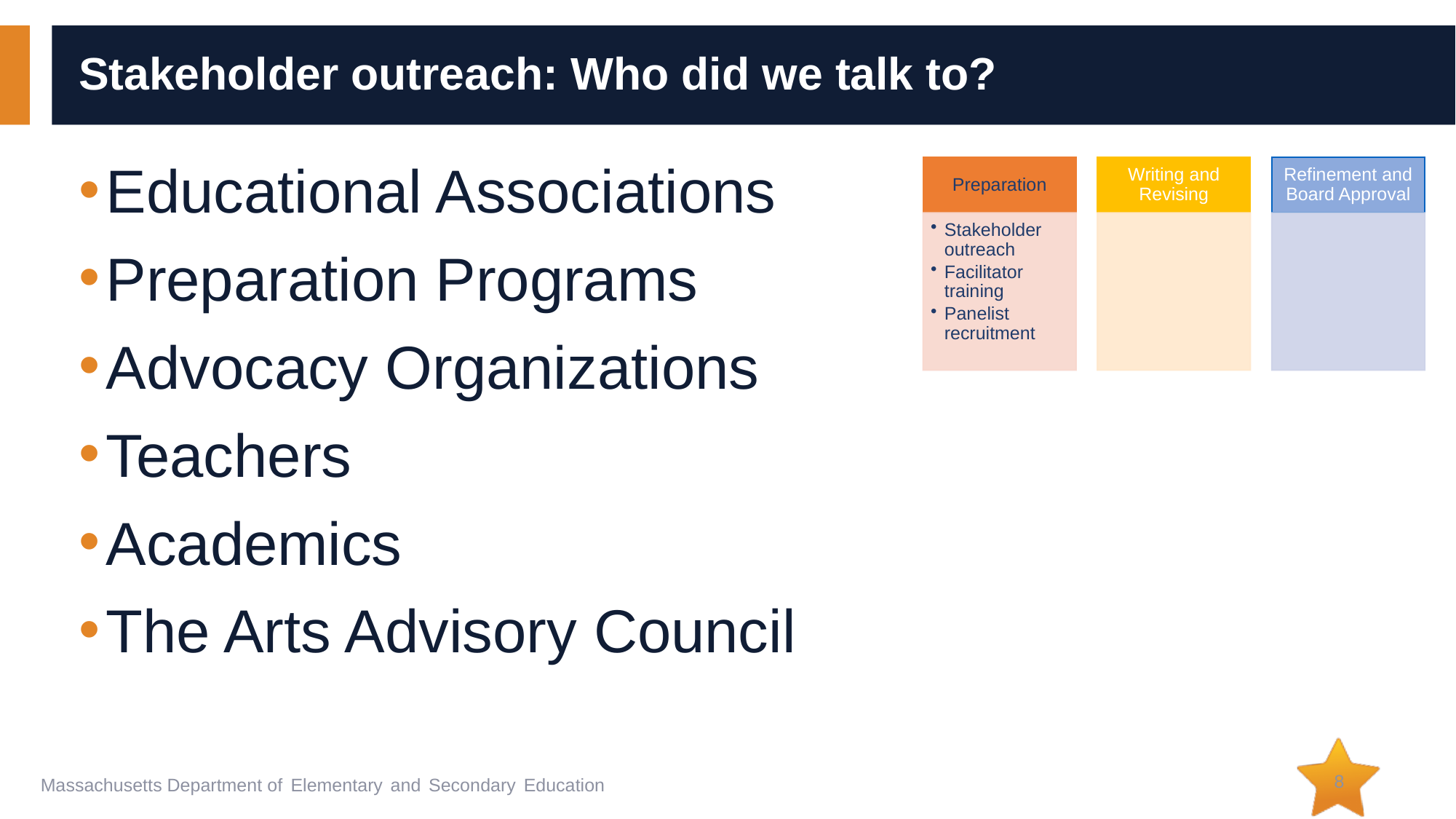

# Stakeholder outreach: Who did we talk to?
Preparation
Stakeholder outreach
Facilitator training
Panelist recruitment
Writing and Revising

Refinement and Board Approval

Educational Associations
Preparation Programs
Advocacy Organizations
Teachers
Academics
The Arts Advisory Council
8